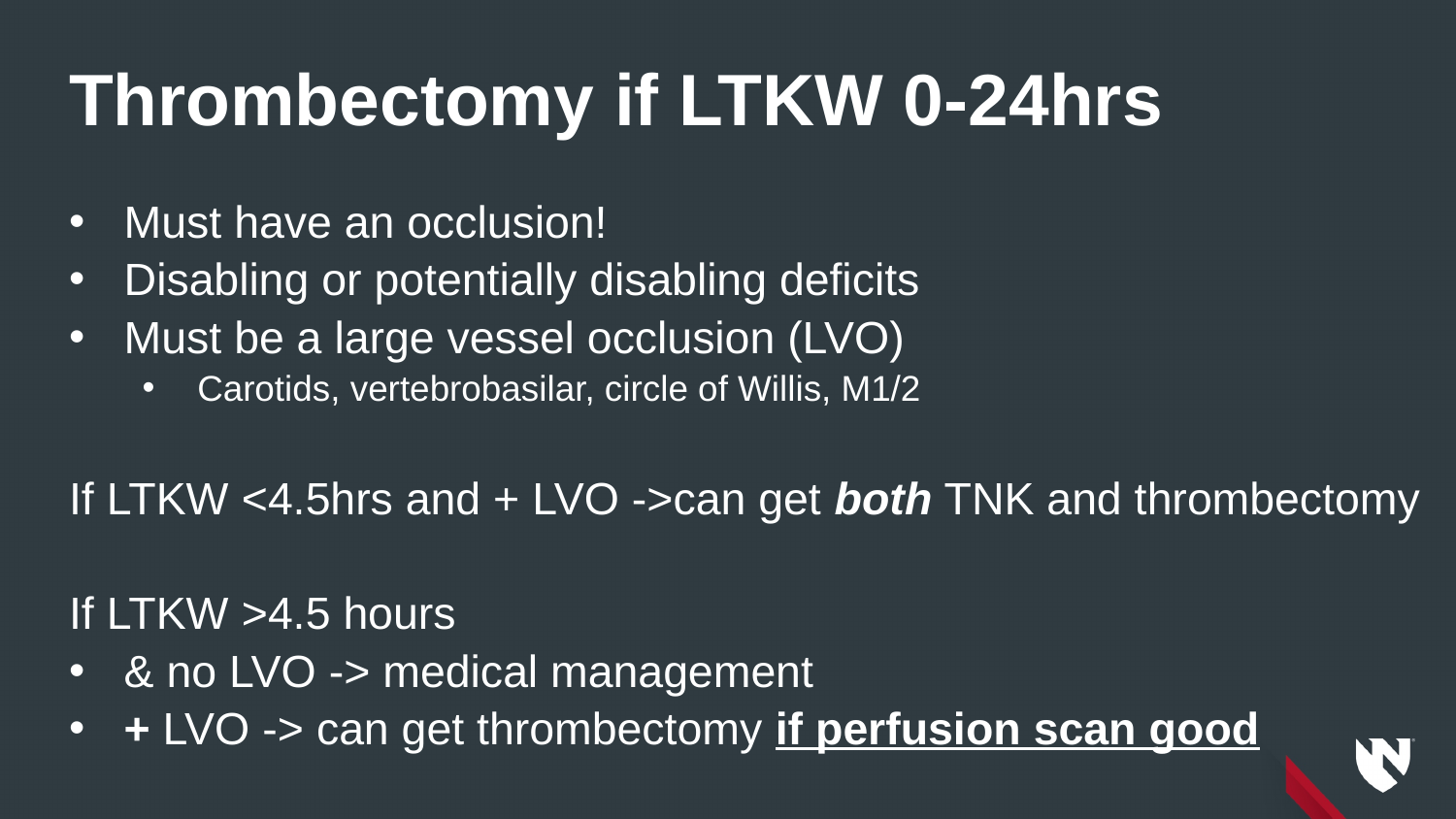

# Thrombectomy if LTKW 0-24hrs
Must have an occlusion!
Disabling or potentially disabling deficits
Must be a large vessel occlusion (LVO)
Carotids, vertebrobasilar, circle of Willis, M1/2

If LTKW <4.5hrs and + LVO ->can get both TNK and thrombectomy

If LTKW >4.5 hours
& no LVO -> medical management
+ LVO -> can get thrombectomy if perfusion scan good